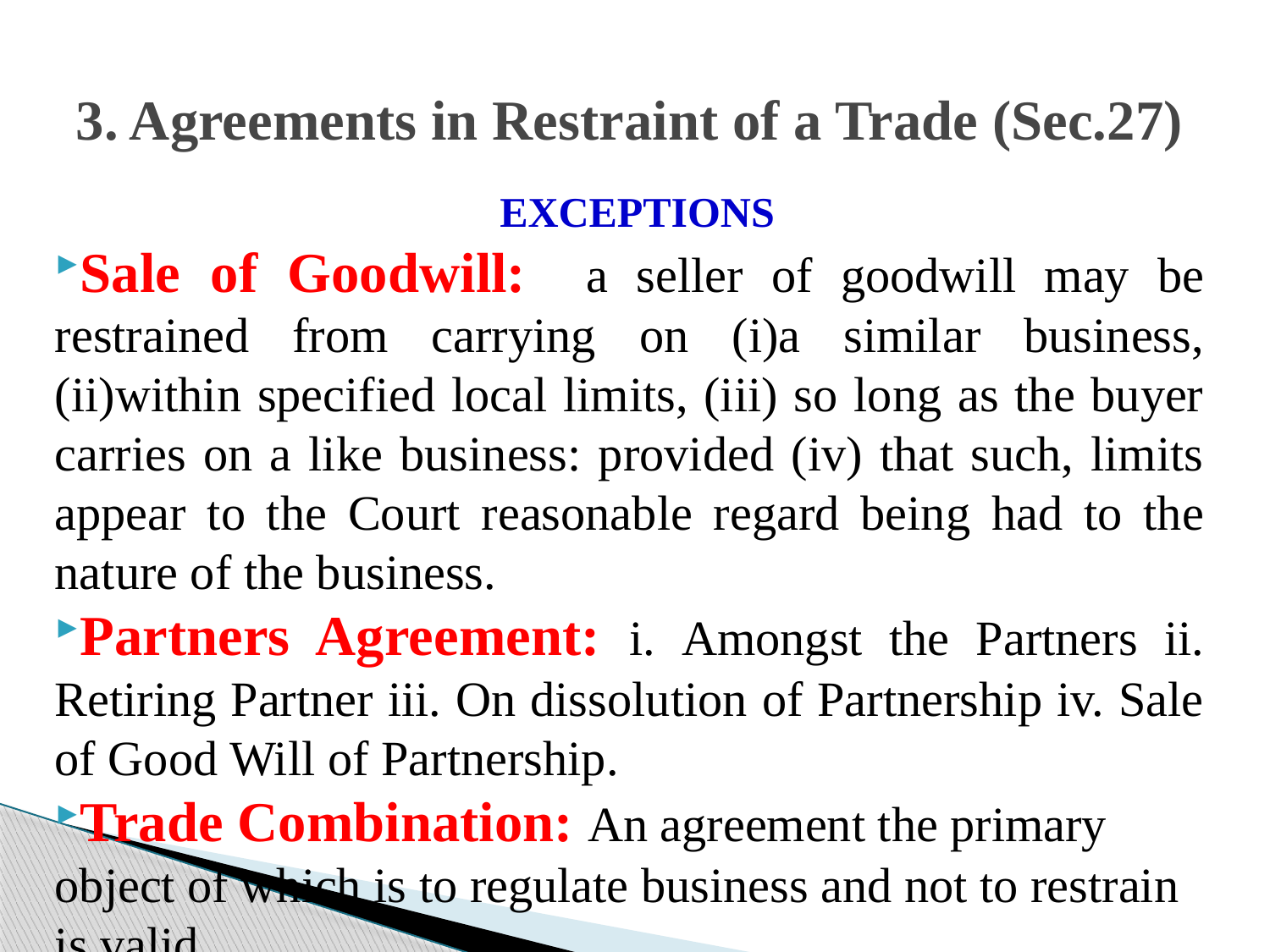

# 3. Agreements in Restraint of a Trade (Sec.27)
EXCEPTIONS
Sale of Goodwill:  a seller of goodwill may be restrained from carrying on (i)a similar business, (ii)within specified local limits, (iii) so long as the buyer carries on a like business: provided (iv) that such, limits appear to the Court reasonable regard being had to the nature of the business.
Partners Agreement: i. Amongst the Partners ii. Retiring Partner iii. On dissolution of Partnership iv. Sale of Good Will of Partnership.
Trade Combination: An agreement the primary object of which is to regulate business and not to restrain is valid.
Service Agreement: